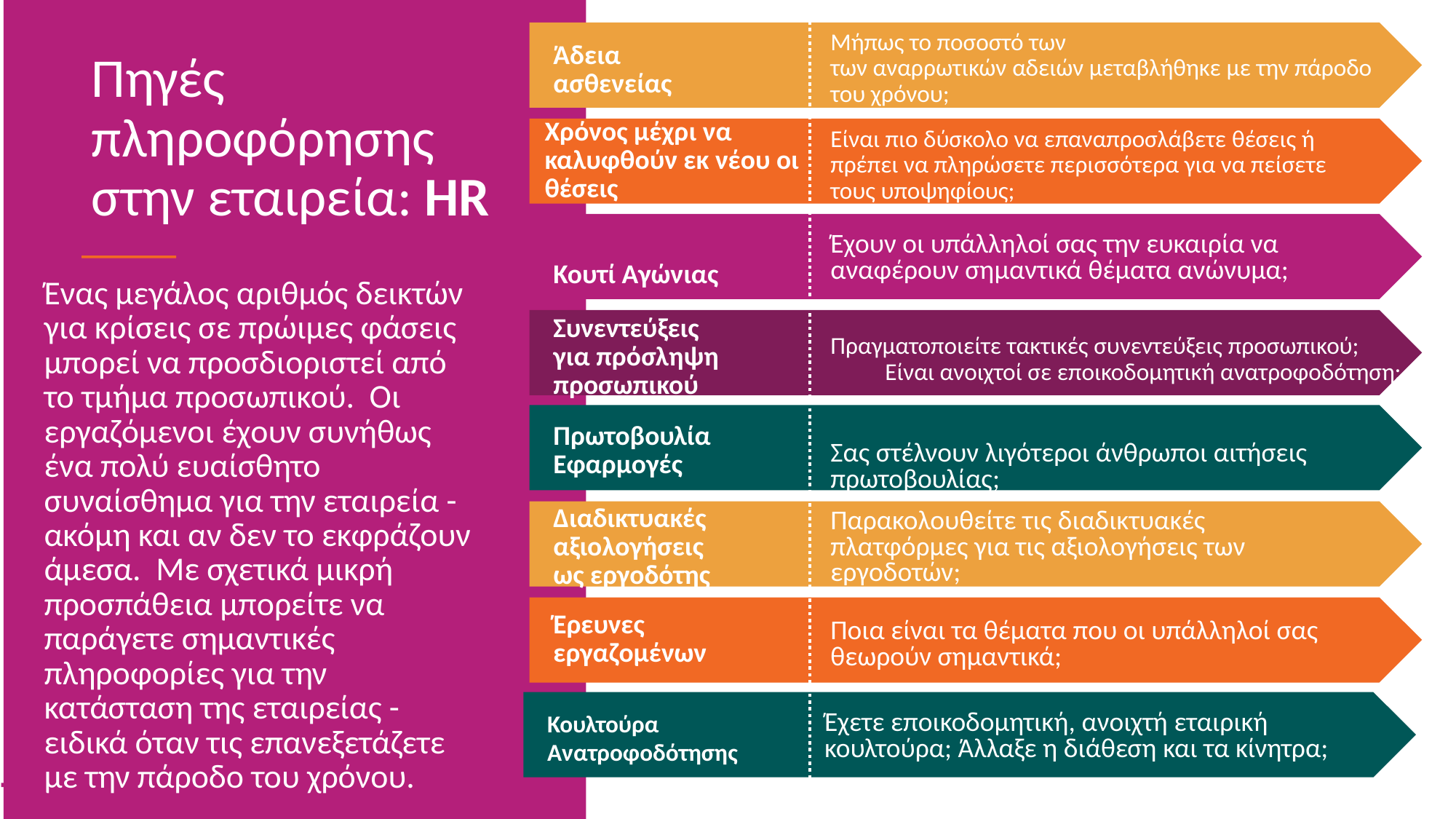

Μήπως το ποσοστό των
των αναρρωτικών αδειών μεταβλήθηκε με την πάροδο
του χρόνου;
Πηγές πληροφόρησης στην εταιρεία: HR
Άδεια ασθενείας
Χρόνος μέχρι να καλυφθούν εκ νέου οι θέσεις

Είναι πιο δύσκολο να επαναπροσλάβετε θέσεις ή πρέπει να πληρώσετε περισσότερα για να πείσετε τους υποψηφίους;

Κουτί Αγώνιας
Έχουν οι υπάλληλοί σας την ευκαιρία να αναφέρουν σημαντικά θέματα ανώνυμα;

Ένας μεγάλος αριθμός δεικτών για κρίσεις σε πρώιμες φάσεις μπορεί να προσδιοριστεί από το τμήμα προσωπικού.  Οι εργαζόμενοι έχουν συνήθως ένα πολύ ευαίσθητο συναίσθημα για την εταιρεία - ακόμη και αν δεν το εκφράζουν άμεσα.  Με σχετικά μικρή προσπάθεια μπορείτε να παράγετε σημαντικές πληροφορίες για την κατάσταση της εταιρείας - ειδικά όταν τις επανεξετάζετε με την πάροδο του χρόνου.

Συνεντεύξεις για πρόσληψη προσωπικού

Πραγματοποιείτε τακτικές συνεντεύξεις προσωπικού;                         Είναι ανοιχτοί σε εποικοδομητική ανατροφοδότηση;

Πρωτοβουλία
Εφαρμογές
Σας στέλνουν λιγότεροι άνθρωποι αιτήσεις πρωτοβουλίας;

Παρακολουθείτε τις διαδικτυακές πλατφόρμες για τις αξιολογήσεις των εργοδοτών;
Διαδικτυακές αξιολογήσεις
ως εργοδότης

Έρευνες εργαζομένων
Ποια είναι τα θέματα που οι υπάλληλοί σας θεωρούν σημαντικά;

Κουλτούρα Ανατροφοδότησης

Έχετε εποικοδομητική, ανοιχτή εταιρική κουλτούρα; Άλλαξε η διάθεση και τα κίνητρα;